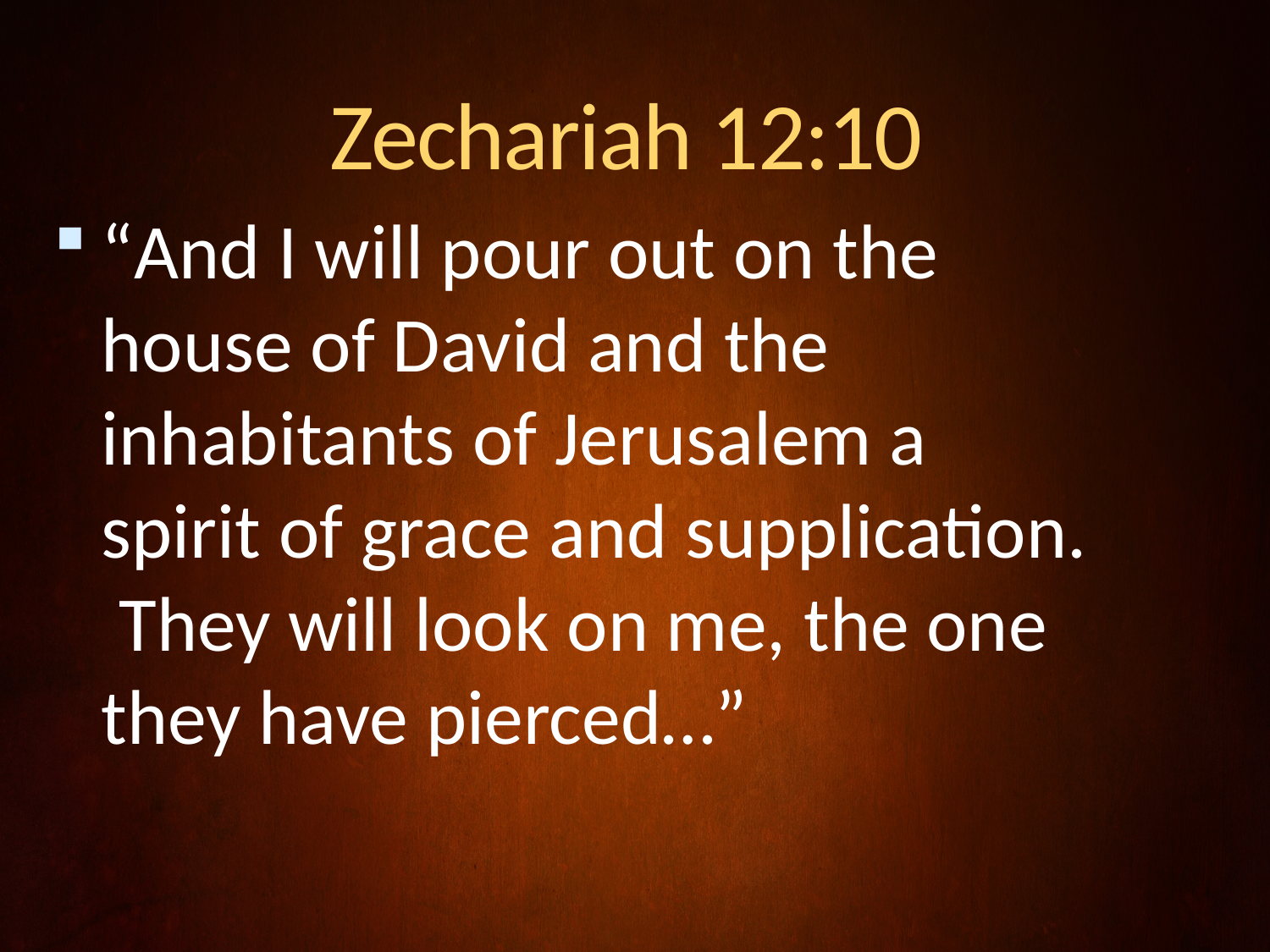

# Zechariah 12:10
“And I will pour out on the house of David and the inhabitants of Jerusalem a spirit of grace and supplication.  They will look on me, the one they have pierced…”